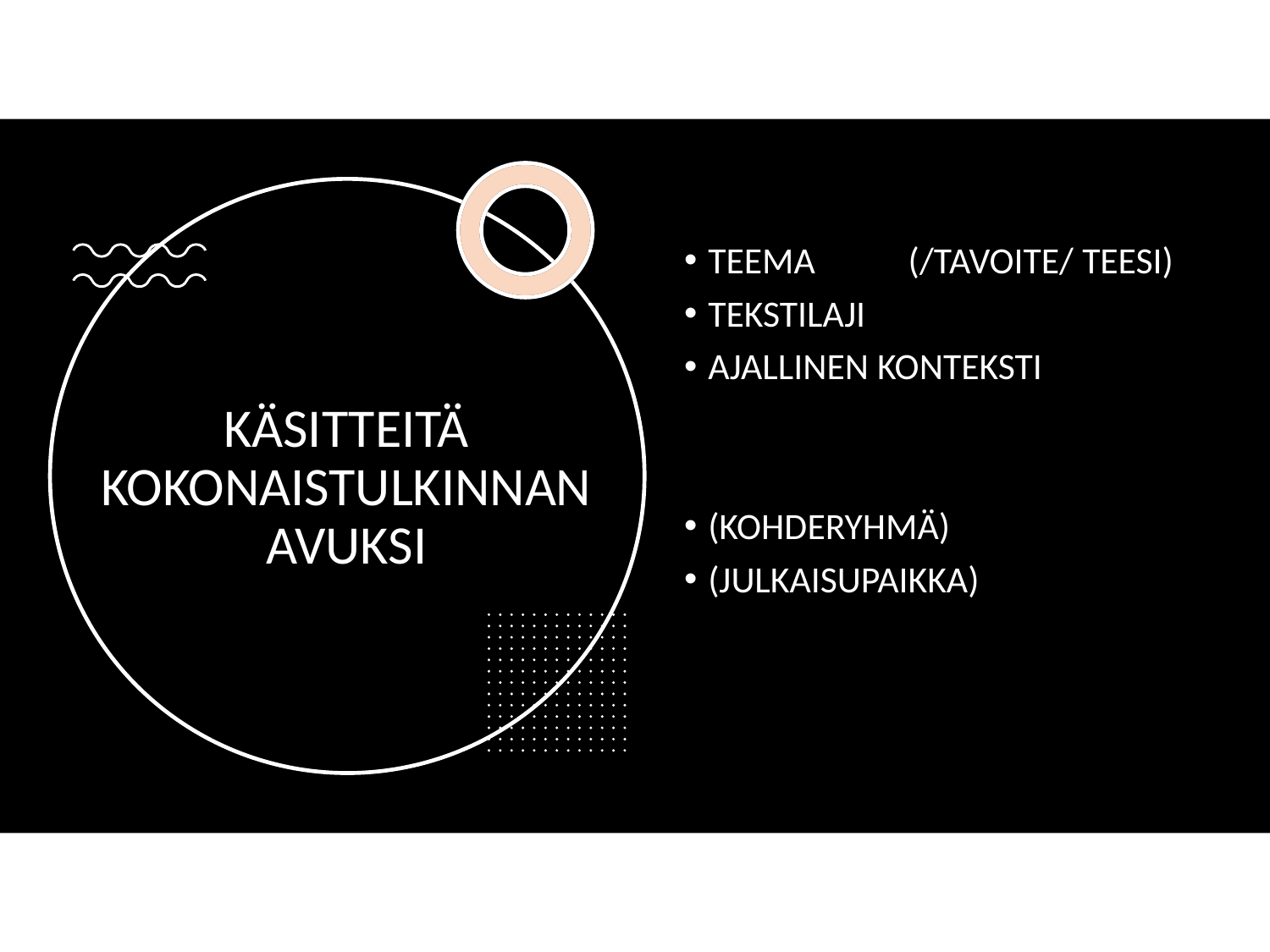

TEEMA           (/TAVOITE/ TEESI)
TEKSTILAJI
AJALLINEN KONTEKSTI

(KOHDERYHMÄ)
(JULKAISUPAIKKA)

# KÄSITTEITÄ KOKONAISTULKINNAN AVUKSI